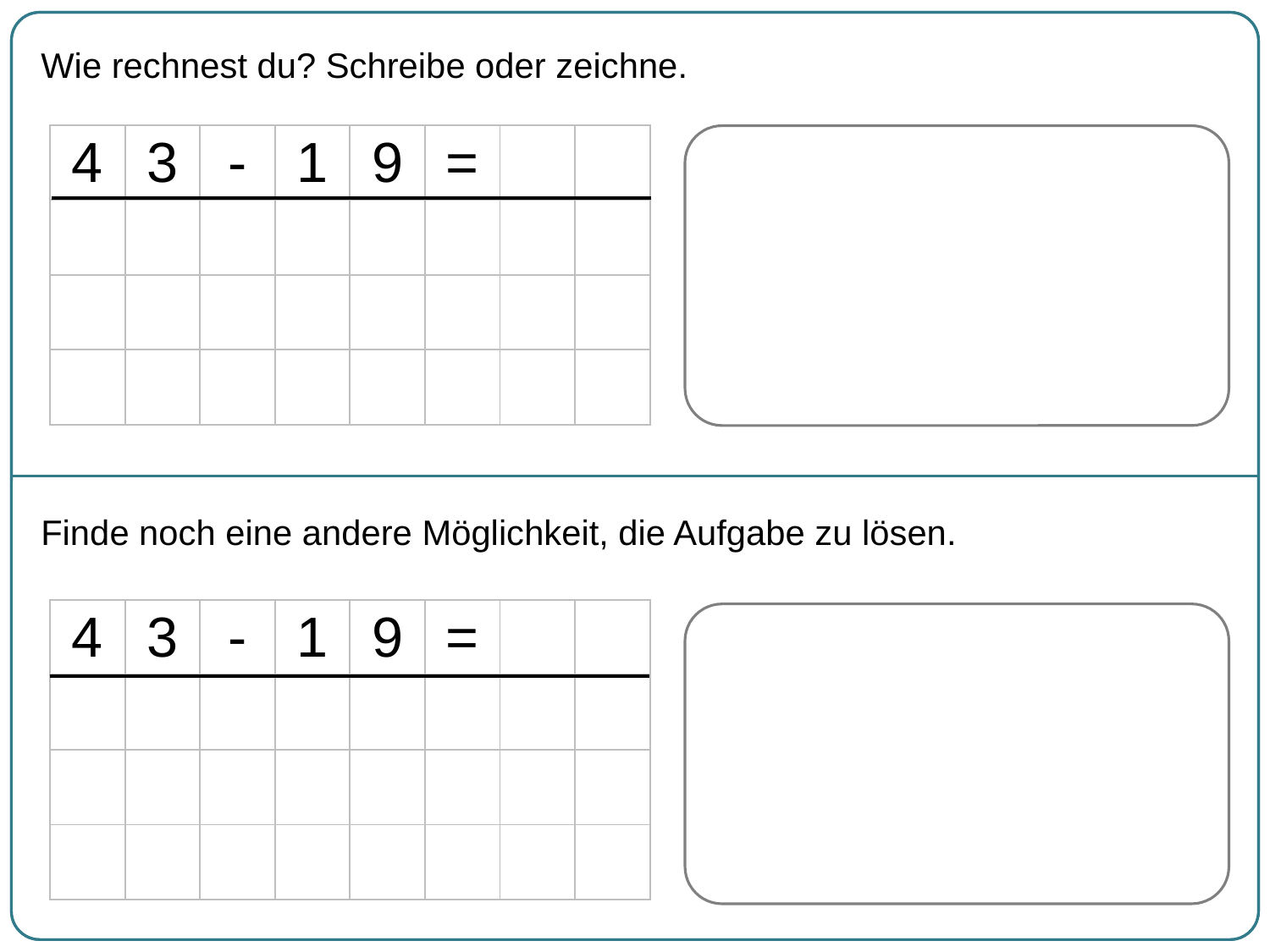

Wie rechnest du? Schreibe oder zeichne.
| 4 | 3 | - | 1 | 9 | = |  |  |
| --- | --- | --- | --- | --- | --- | --- | --- |
|  |  |  |  |  |  |  |  |
|  |  |  |  |  |  |  |  |
|  |  |  |  |  |  |  |  |

Finde noch eine andere Möglichkeit, die Aufgabe zu lösen.
| 4 | 3 | - | 1 | 9 | = |  |  |
| --- | --- | --- | --- | --- | --- | --- | --- |
|  |  |  |  |  |  |  |  |
|  |  |  |  |  |  |  |  |
|  |  |  |  |  |  |  |  |